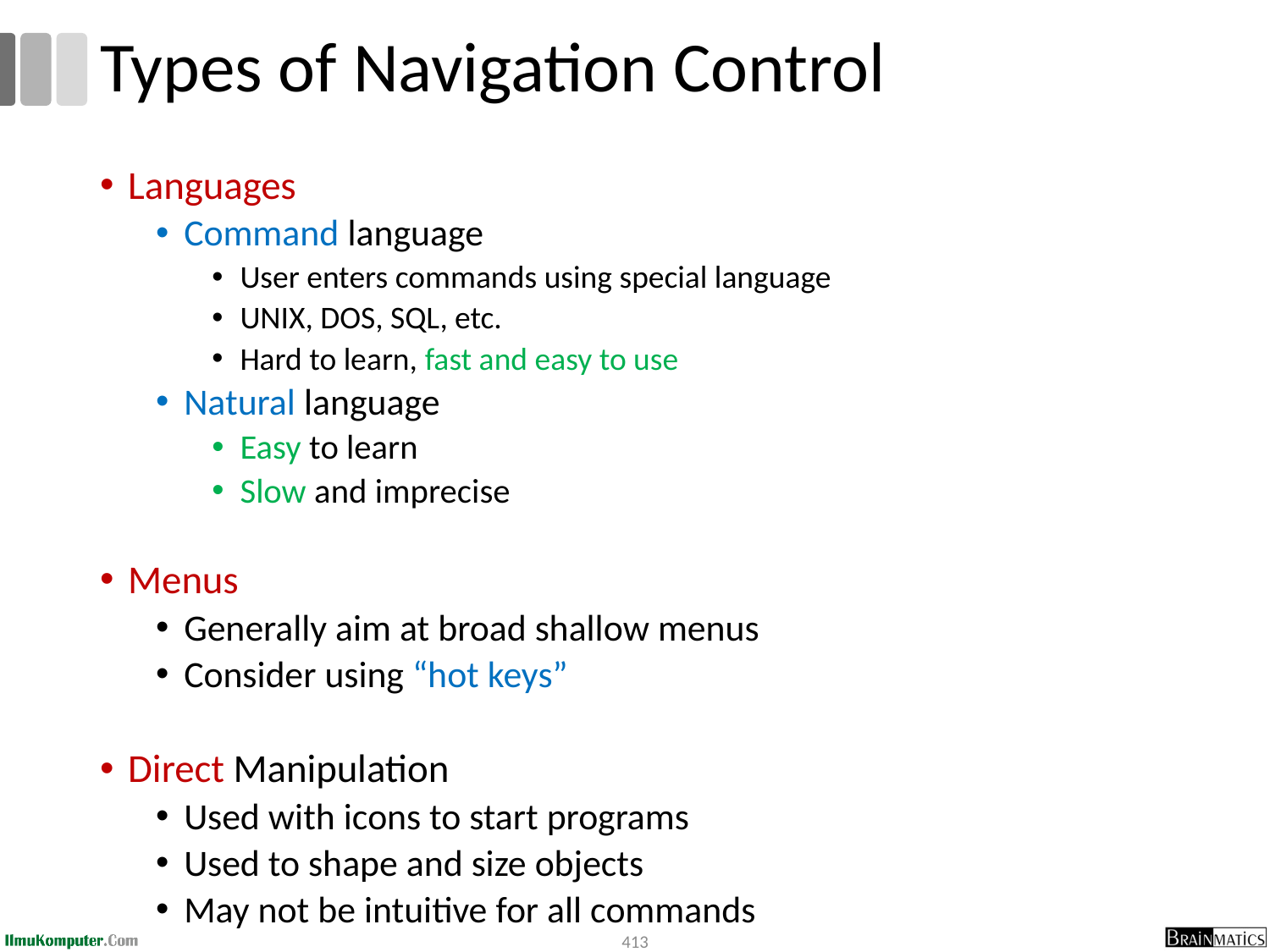

# Types of Navigation Control
Languages
Command language
User enters commands using special language
UNIX, DOS, SQL, etc.
Hard to learn, fast and easy to use
Natural language
Easy to learn
Slow and imprecise

Menus
Generally aim at broad shallow menus
Consider using “hot keys”

Direct Manipulation
Used with icons to start programs
Used to shape and size objects
May not be intuitive for all commands

413